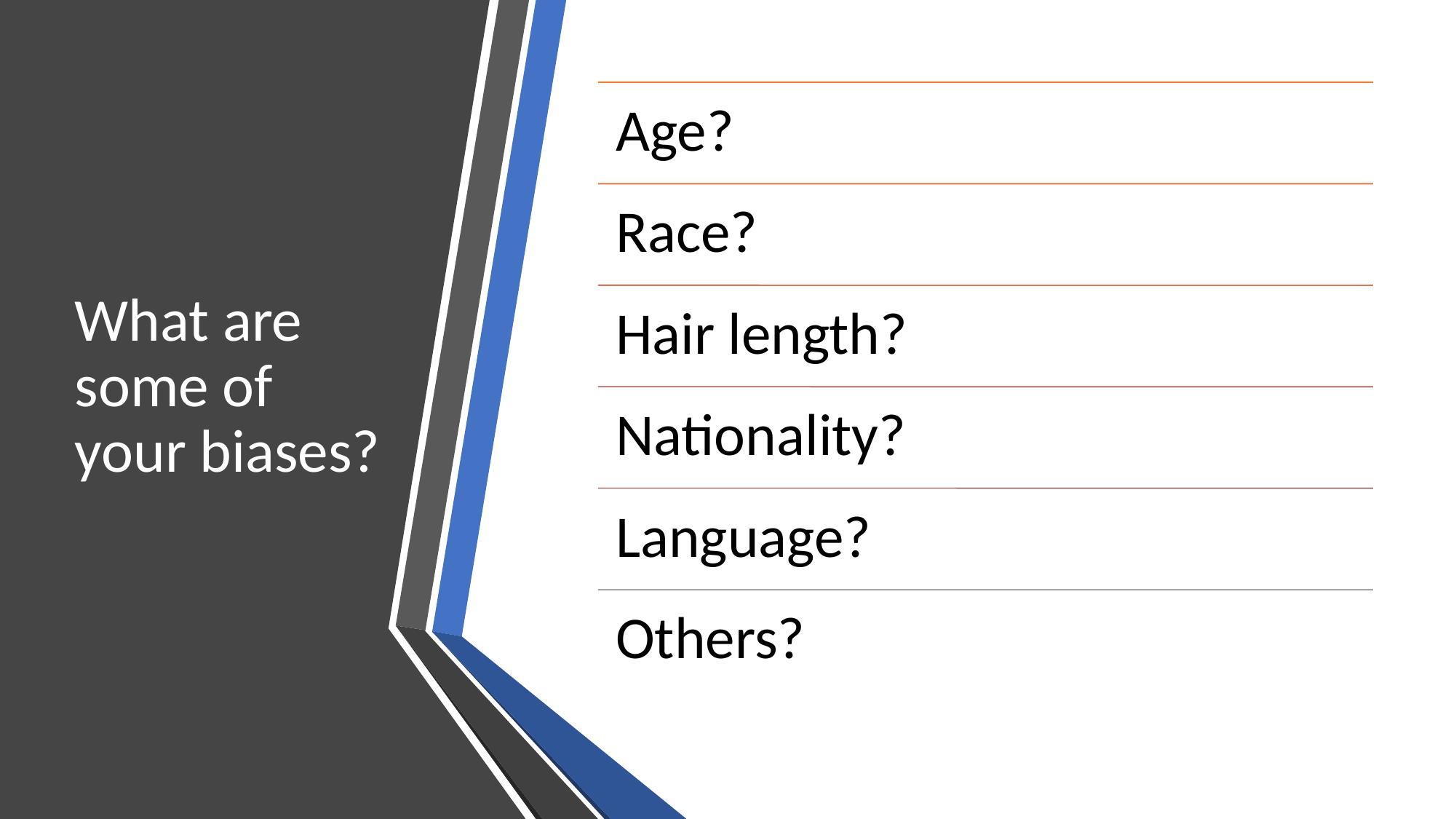

# What are some of your biases?
Age?
Race?
Hair length?
Nationality?
Language?
Others?